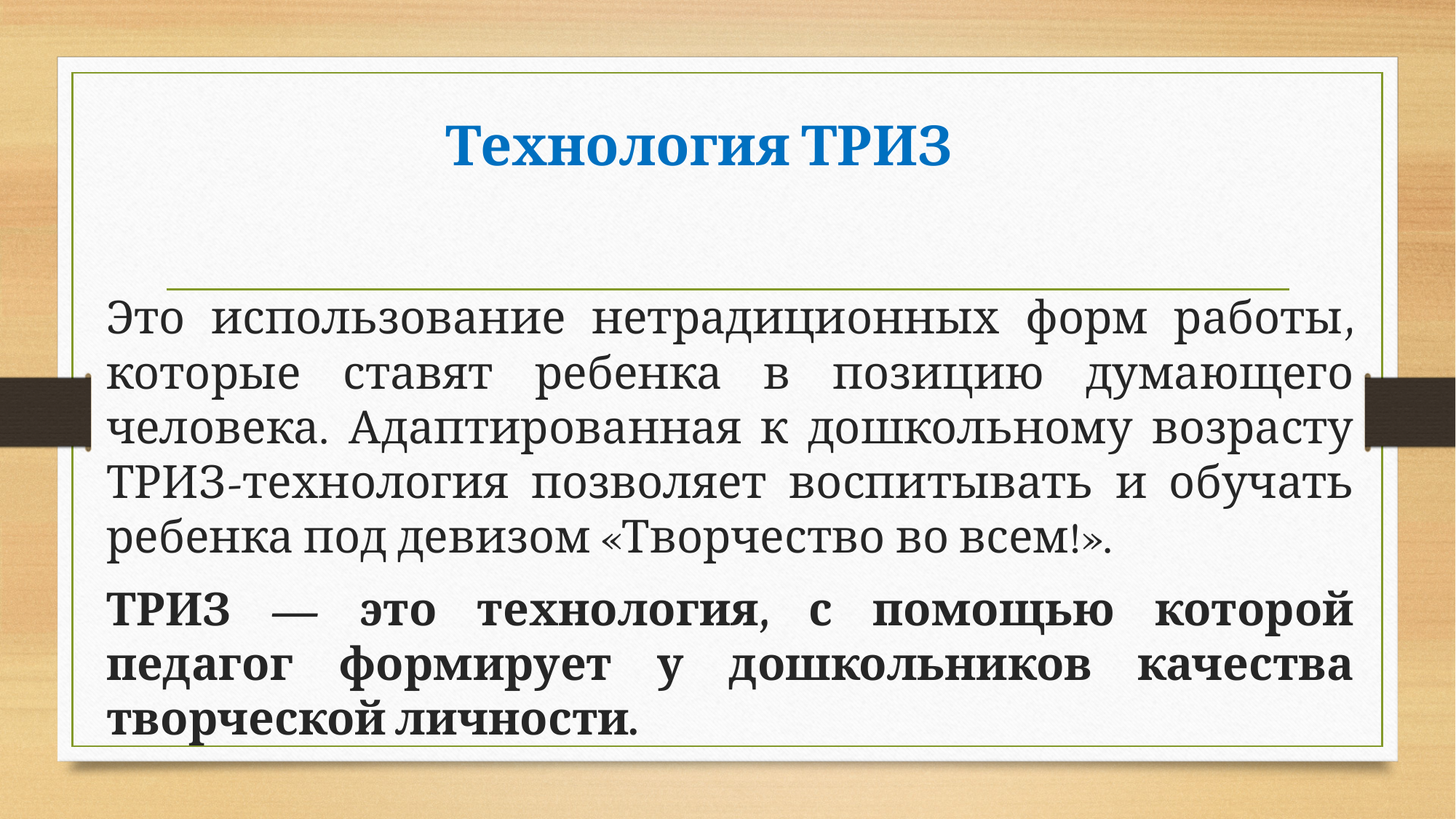

# Технология ТРИЗ
Это использование нетрадиционных форм работы, которые ставят ребенка в позицию думающего человека. Адаптированная к дошкольному возрасту ТРИЗ-технология позволяет воспитывать и обучать ребенка под девизом «Творчество во всем!».
ТРИЗ — это технология, с помощью которой педагог формирует у дошкольников качества творческой личности.